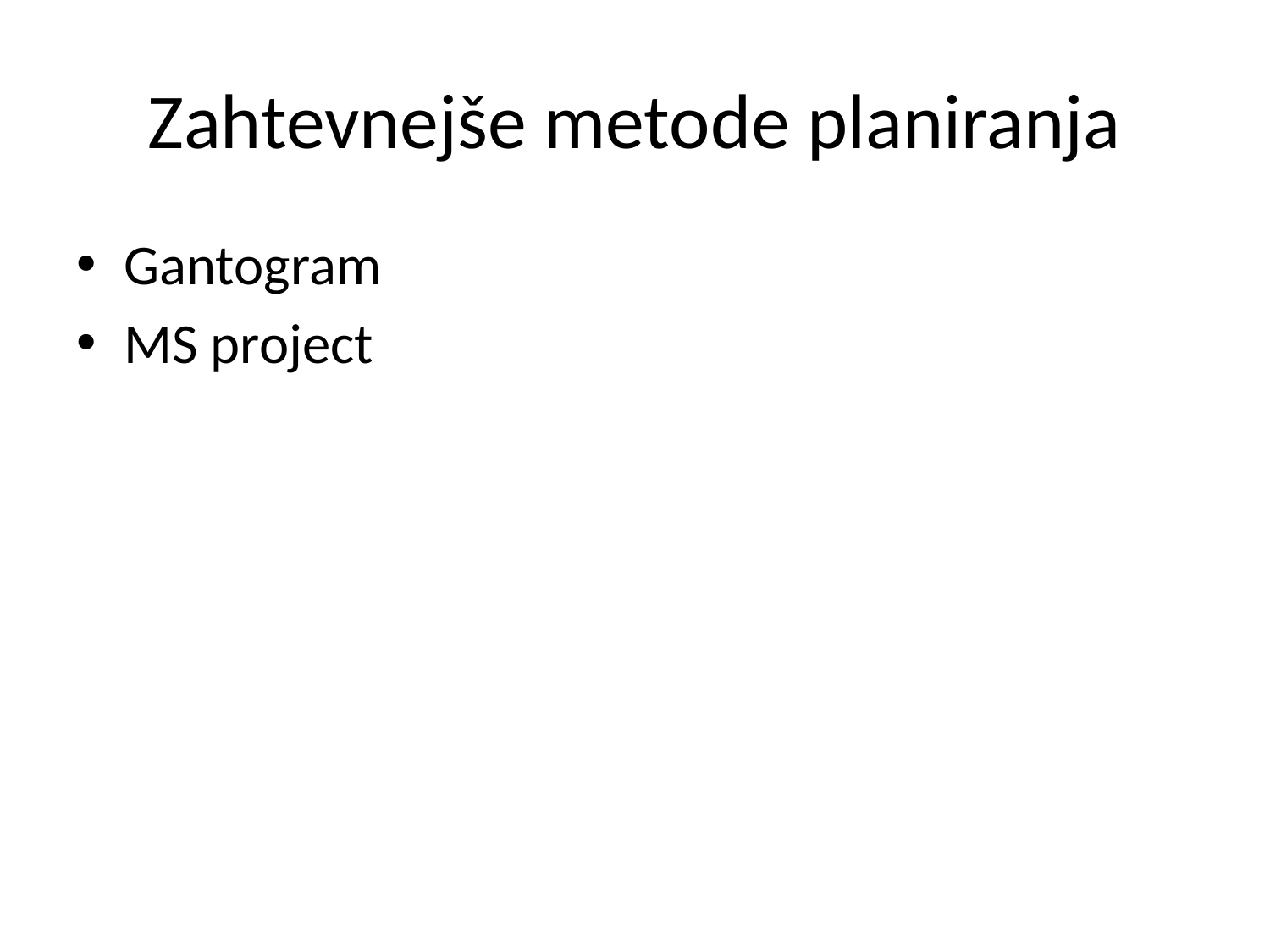

# Zahtevnejše metode planiranja
Gantogram
MS project